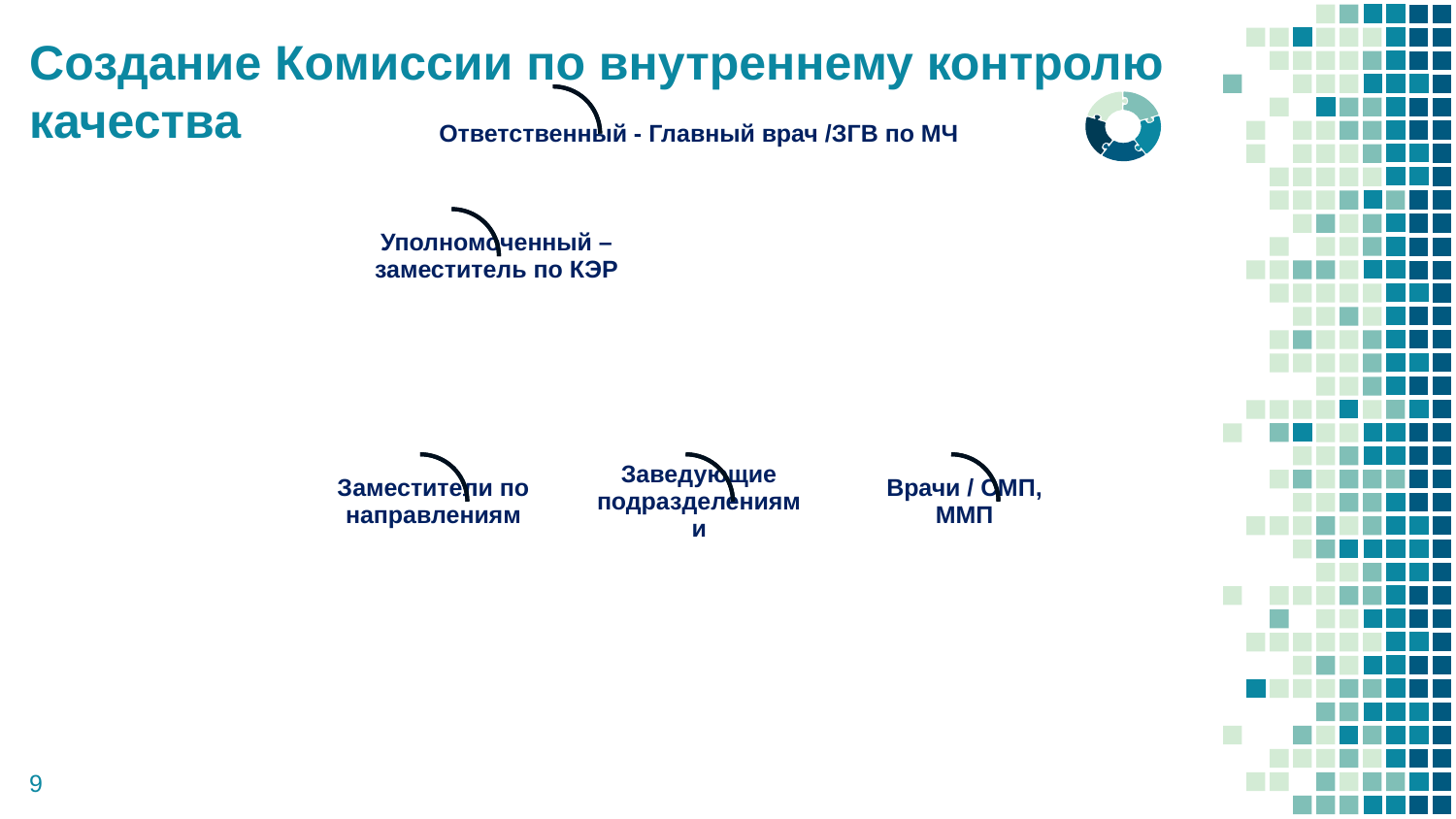

# Создание Комиссии по внутреннему контролю качества
Ответственный - Главный врач /ЗГВ по МЧ
Уполномоченный – заместитель по КЭР
Заместители по направлениям
Заведующие подразделениями
Врачи / СМП, ММП

9